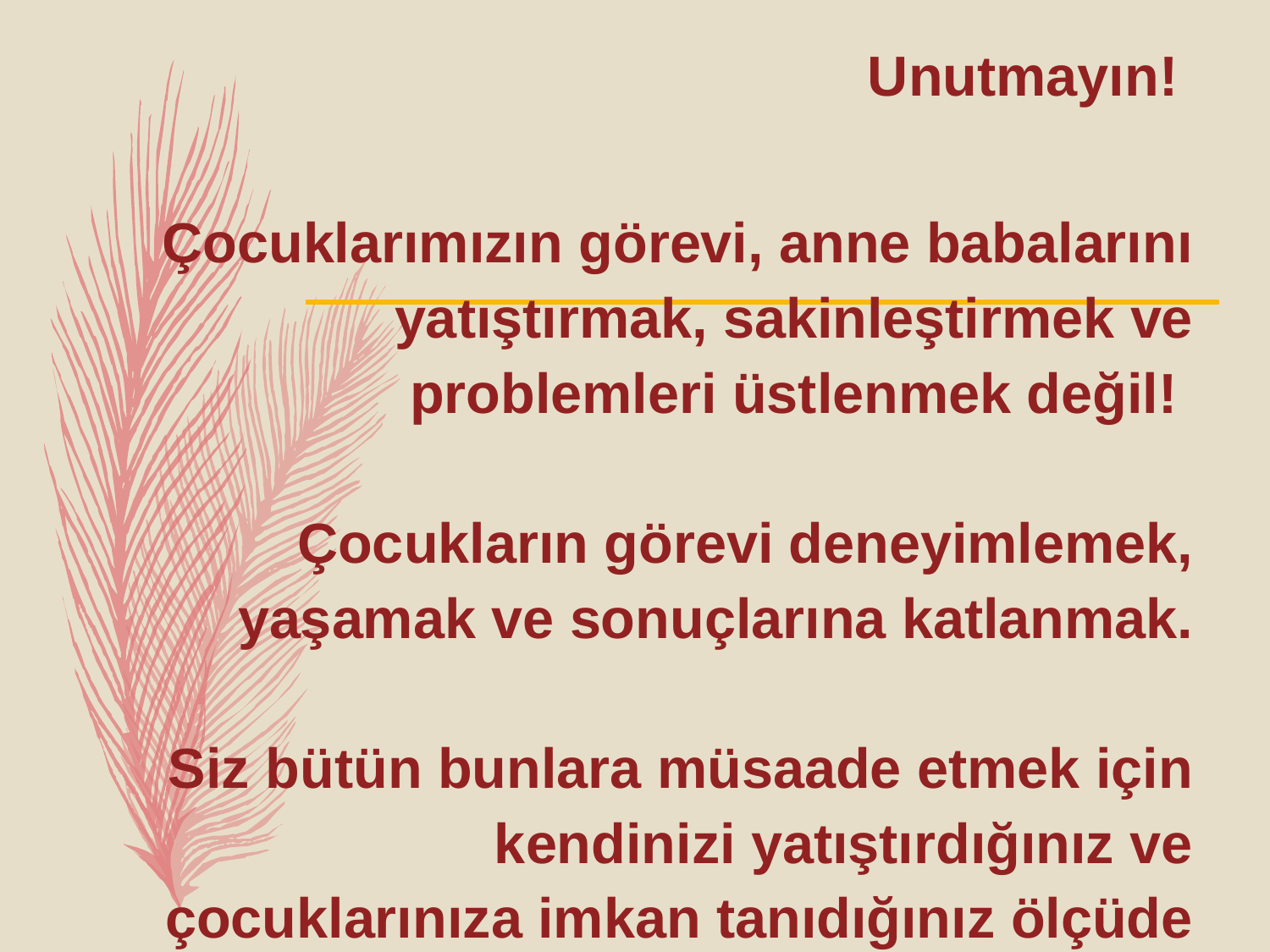

Unutmayın!
Çocuklarımızın görevi, anne babalarını yatıştırmak, sakinleştirmek ve problemleri üstlenmek değil!
Çocukların görevi deneyimlemek, yaşamak ve sonuçlarına katlanmak.
Siz bütün bunlara müsaade etmek için kendinizi yatıştırdığınız ve çocuklarınıza imkan tanıdığınız ölçüde sağlıklı iletişim kanallarını açmış olacaksınız.